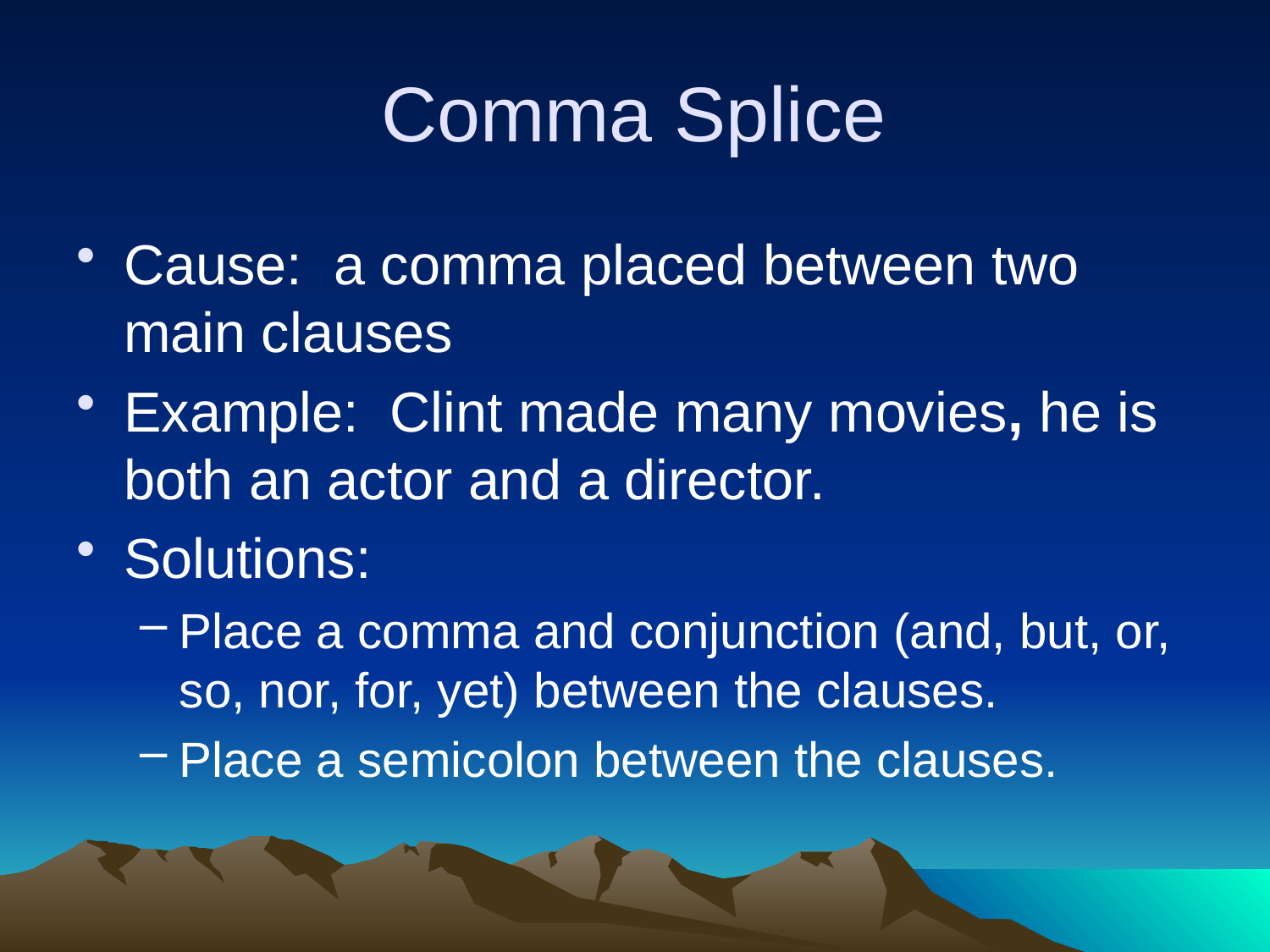

# Comma Splice
Cause:  a comma placed between two main clauses
Example:  Clint made many movies, he is both an actor and a director.
Solutions:
Place a comma and conjunction (and, but, or, so, nor, for, yet) between the clauses.
Place a semicolon between the clauses.